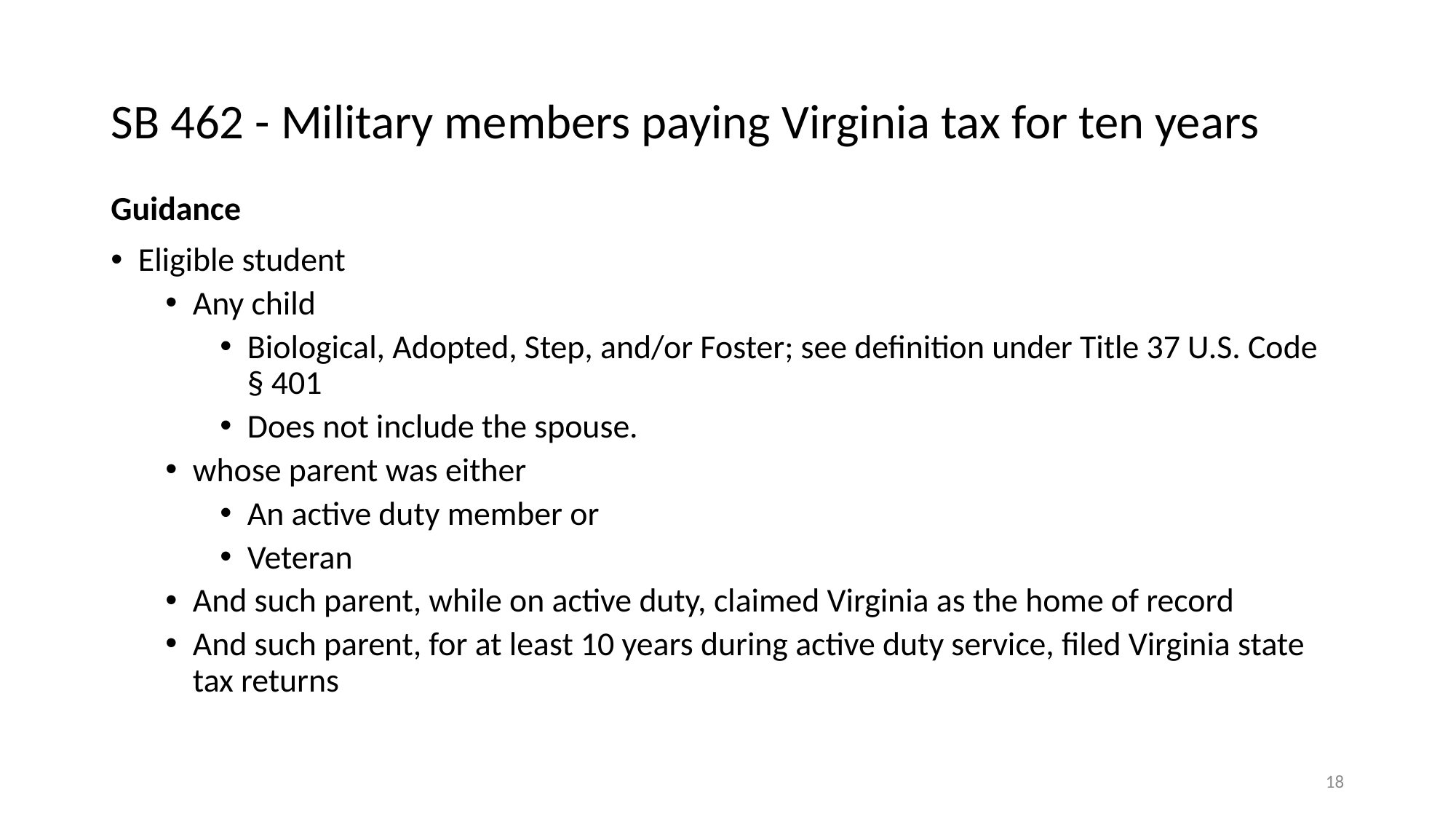

# SB 462 - Military members paying Virginia tax for ten years
Guidance
Eligible student
Any child
Biological, Adopted, Step, and/or Foster; see definition under Title 37 U.S. Code § 401
Does not include the spouse.
whose parent was either
An active duty member or
Veteran
And such parent, while on active duty, claimed Virginia as the home of record
And such parent, for at least 10 years during active duty service, filed Virginia state tax returns
18